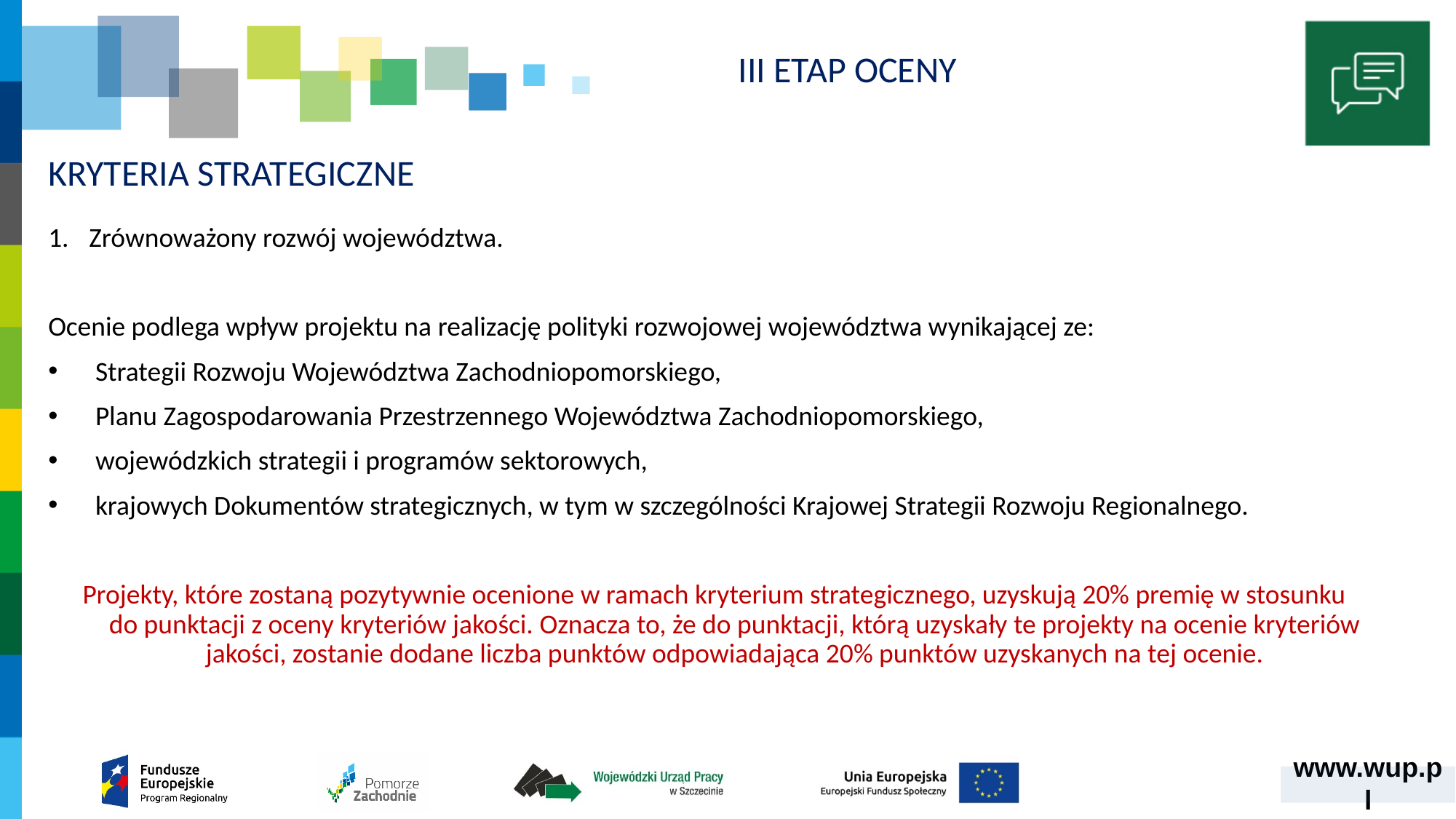

III ETAP OCENY
# KRYTERIA STRATEGICZNE
Zrównoważony rozwój województwa.

Ocenie podlega wpływ projektu na realizację polityki rozwojowej województwa wynikającej ze:
 Strategii Rozwoju Województwa Zachodniopomorskiego,
 Planu Zagospodarowania Przestrzennego Województwa Zachodniopomorskiego,
 wojewódzkich strategii i programów sektorowych,
 krajowych Dokumentów strategicznych, w tym w szczególności Krajowej Strategii Rozwoju Regionalnego.

Projekty, które zostaną pozytywnie ocenione w ramach kryterium strategicznego, uzyskują 20% premię w stosunku do punktacji z oceny kryteriów jakości. Oznacza to, że do punktacji, którą uzyskały te projekty na ocenie kryteriów jakości, zostanie dodane liczba punktów odpowiadająca 20% punktów uzyskanych na tej ocenie.